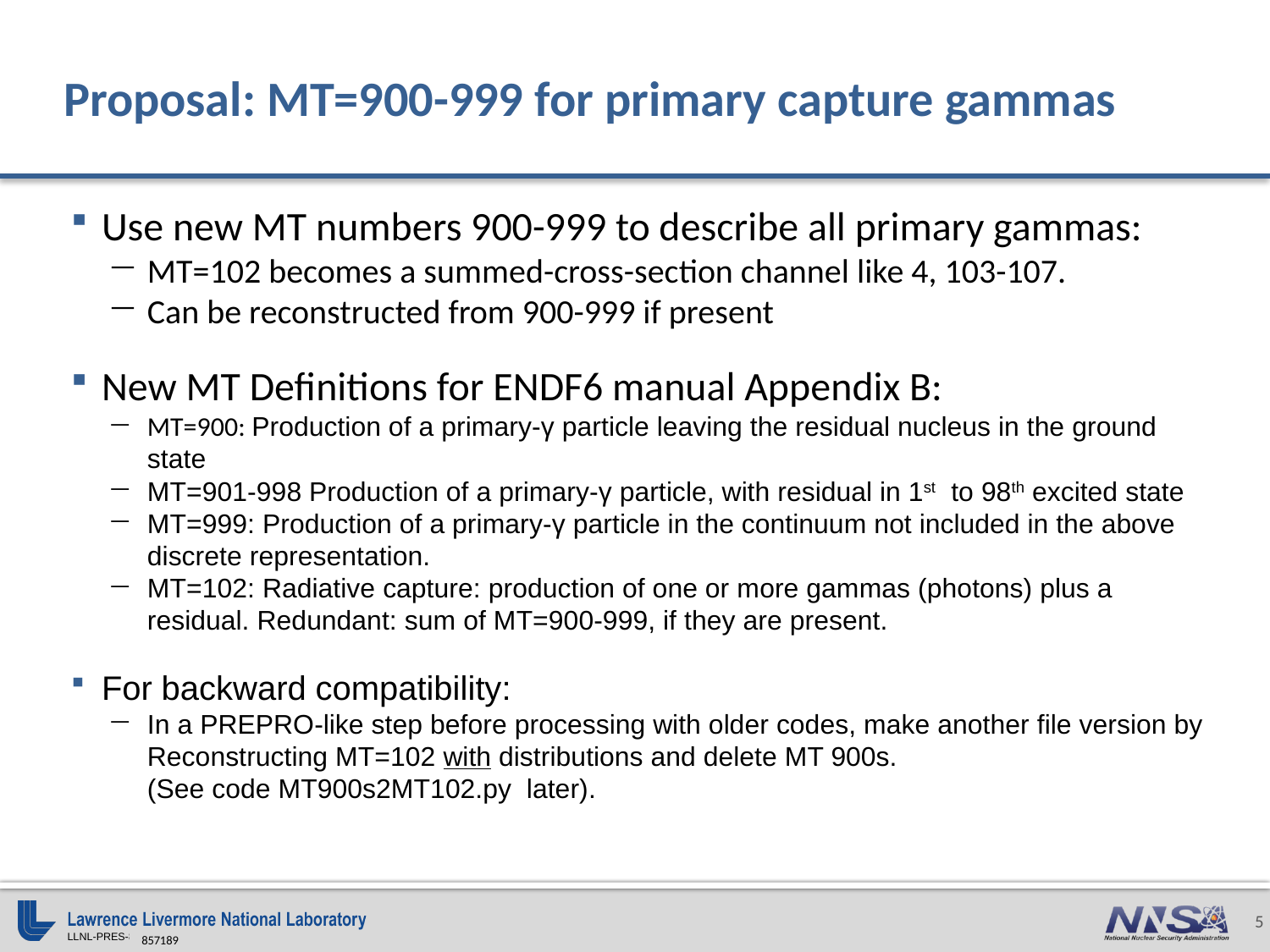

Proposal: MT=900-999 for primary capture gammas
Use new MT numbers 900-999 to describe all primary gammas:
MT=102 becomes a summed-cross-section channel like 4, 103-107.
Can be reconstructed from 900-999 if present
New MT Definitions for ENDF6 manual Appendix B:
MT=900: Production of a primary-γ particle leaving the residual nucleus in the ground state
MT=901-998 Production of a primary-γ particle, with residual in 1st  to 98th excited state
MT=999: Production of a primary-γ particle in the continuum not included in the above discrete representation.
MT=102: Radiative capture: production of one or more gammas (photons) plus a residual. Redundant: sum of MT=900-999, if they are present.
For backward compatibility:
In a prepro-like step before processing with older codes, make another file version by
Reconstructing MT=102 with distributions and delete MT 900s.
(See code MT900s2MT102.py  later).